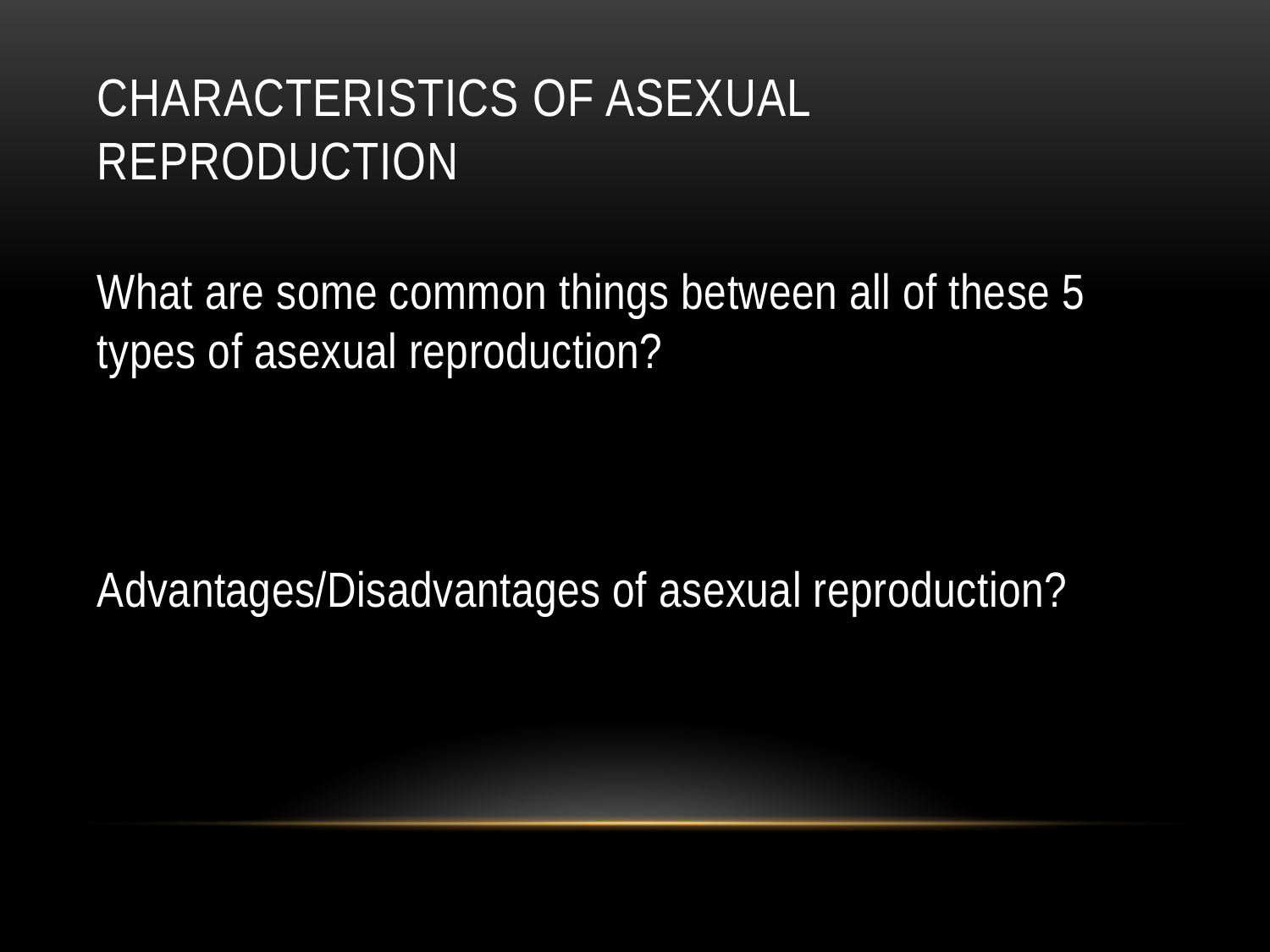

# Characteristics of asexual reproduction

What are some common things between all of these 5 types of asexual reproduction?

Advantages/Disadvantages of asexual reproduction?